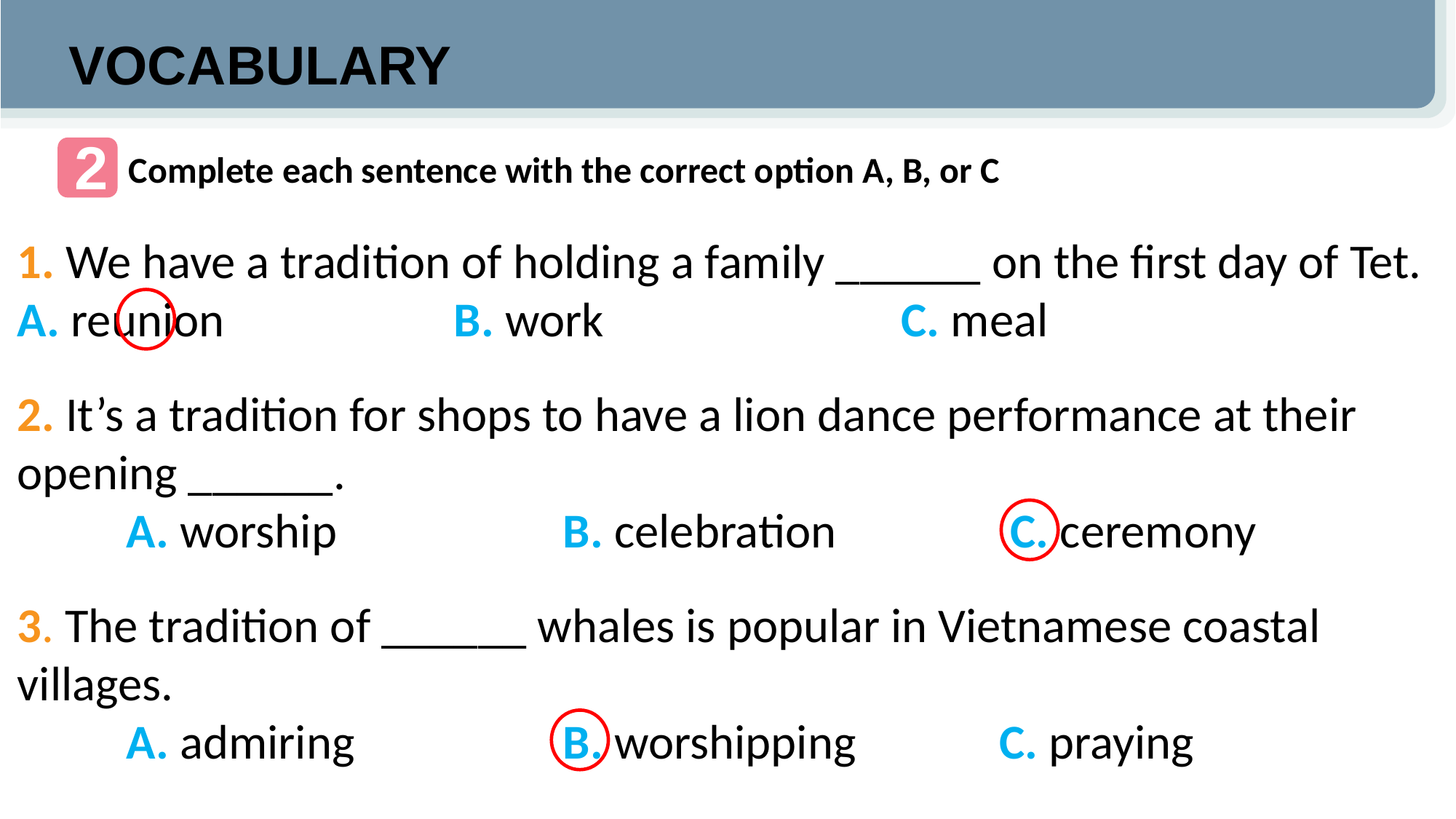

VOCABULARY
2

Complete each sentence with the correct option A, B, or C
1. We have a tradition of holding a family ______ on the first day of Tet.	A. reunion 		B. work 			 C. meal

2. It’s a tradition for shops to have a lion dance performance at their opening ______.
	A. worship 		B. celebration 		 C. ceremony

3. The tradition of ______ whales is popular in Vietnamese coastal villages.
	A. admiring 		B. worshipping	 	C. praying